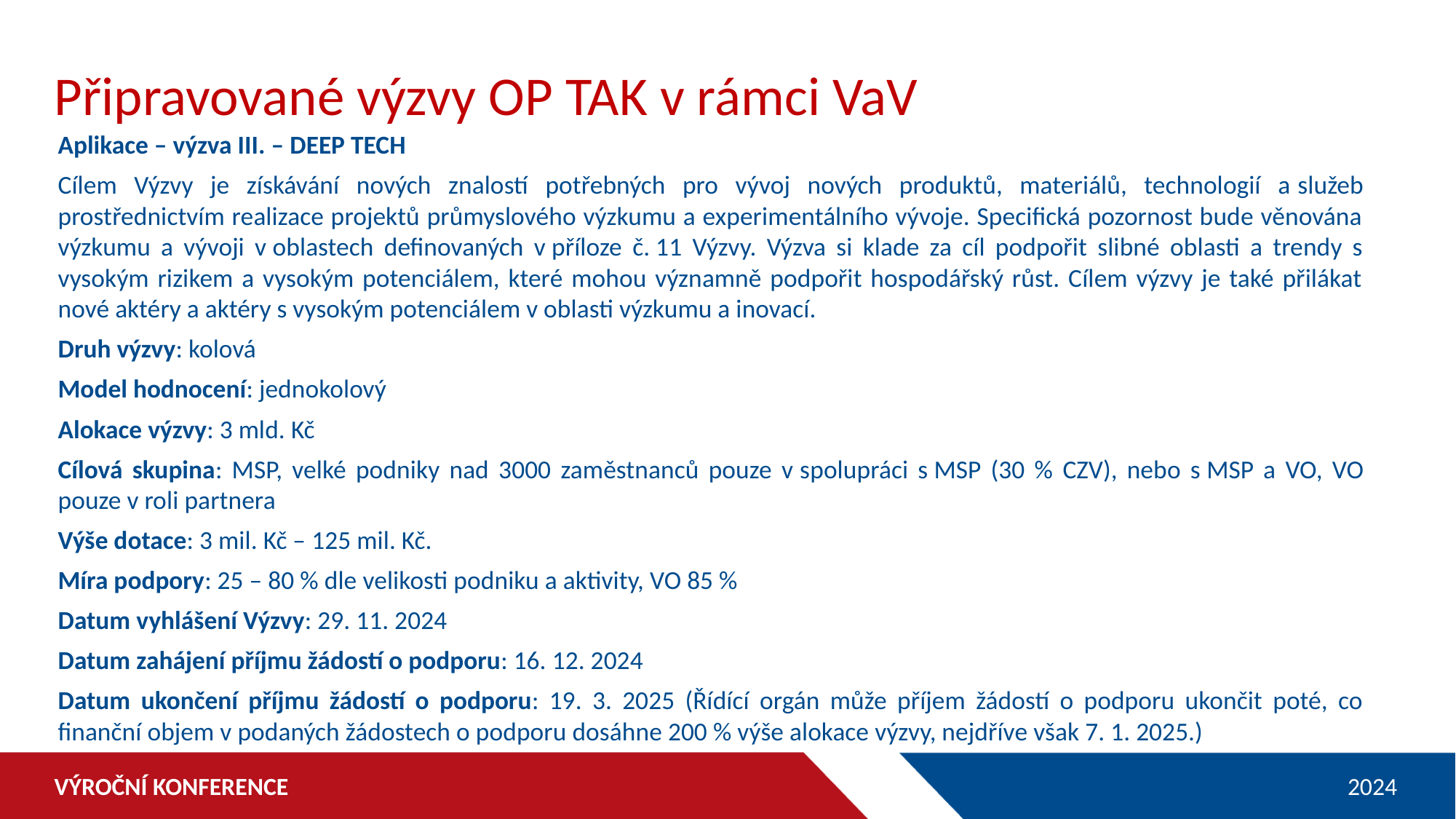

Připravované výzvy OP TAK v rámci VaV
Aplikace – výzva III. – DEEP TECH
Cílem Výzvy je získávání nových znalostí potřebných pro vývoj nových produktů, materiálů, technologií a služeb prostřednictvím realizace projektů průmyslového výzkumu a experimentálního vývoje. Specifická pozornost bude věnována výzkumu a vývoji v oblastech definovaných v příloze č. 11 Výzvy. Výzva si klade za cíl podpořit slibné oblasti a trendy s vysokým rizikem a vysokým potenciálem, které mohou významně podpořit hospodářský růst. Cílem výzvy je také přilákat nové aktéry a aktéry s vysokým potenciálem v oblasti výzkumu a inovací.
Druh výzvy: kolová
Model hodnocení: jednokolový
Alokace výzvy: 3 mld. Kč
Cílová skupina: MSP, velké podniky nad 3000 zaměstnanců pouze v spolupráci s MSP (30 % CZV), nebo s MSP a VO, VO pouze v roli partnera
Výše dotace: 3 mil. Kč – 125 mil. Kč.
Míra podpory: 25 – 80 % dle velikosti podniku a aktivity, VO 85 %
Datum vyhlášení Výzvy: 29. 11. 2024
Datum zahájení příjmu žádostí o podporu: 16. 12. 2024
Datum ukončení příjmu žádostí o podporu: 19. 3. 2025 (Řídící orgán může příjem žádostí o podporu ukončit poté, co finanční objem v podaných žádostech o podporu dosáhne 200 % výše alokace výzvy, nejdříve však 7. 1. 2025.)

VÝROČNÍ KONFERENCE
2024